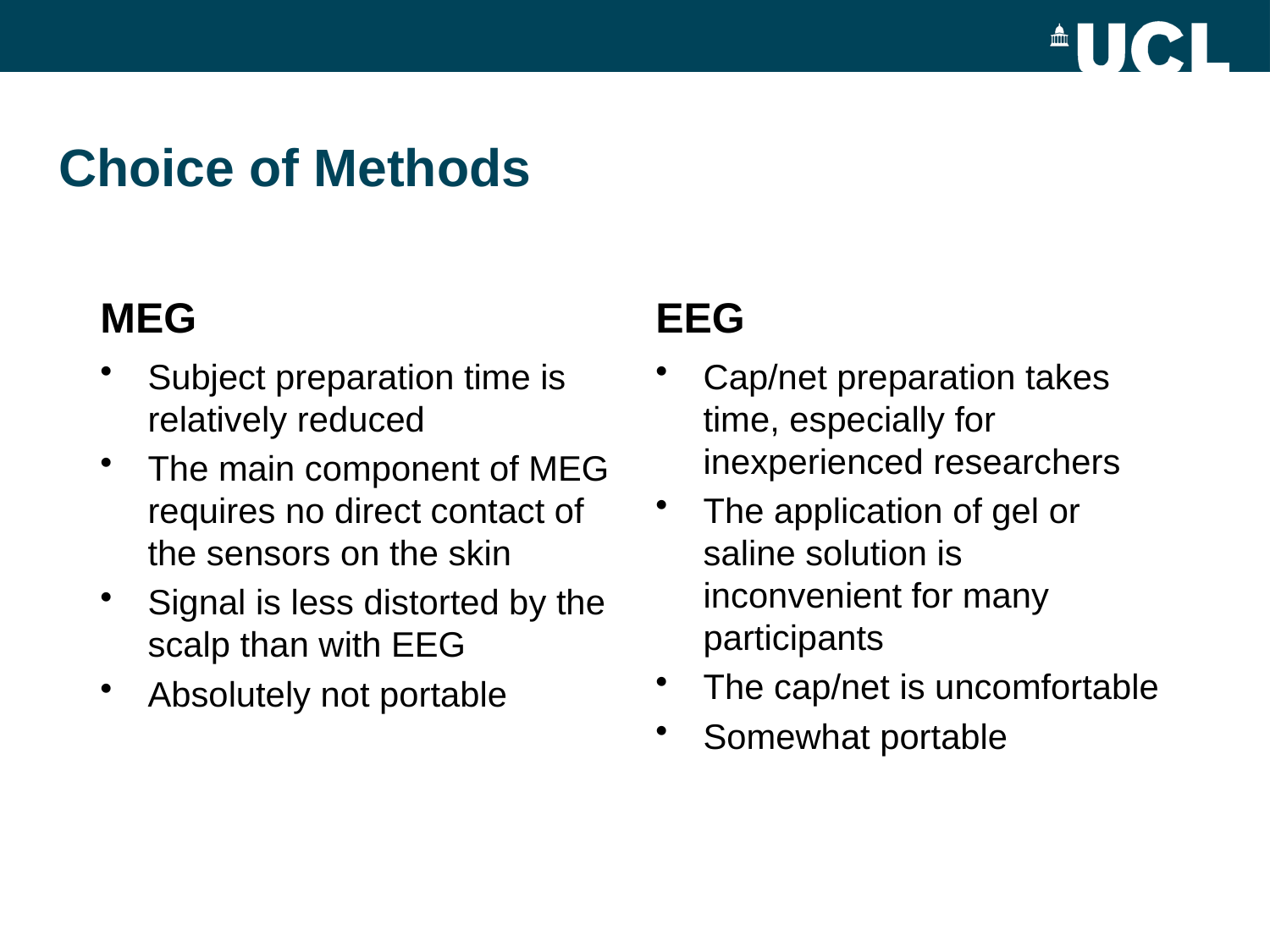

# Choice of Methods
MEG
EEG
Subject preparation time is relatively reduced
The main component of MEG requires no direct contact of the sensors on the skin
Signal is less distorted by the scalp than with EEG
Absolutely not portable
Cap/net preparation takes time, especially for inexperienced researchers
The application of gel or saline solution is inconvenient for many participants
The cap/net is uncomfortable
Somewhat portable